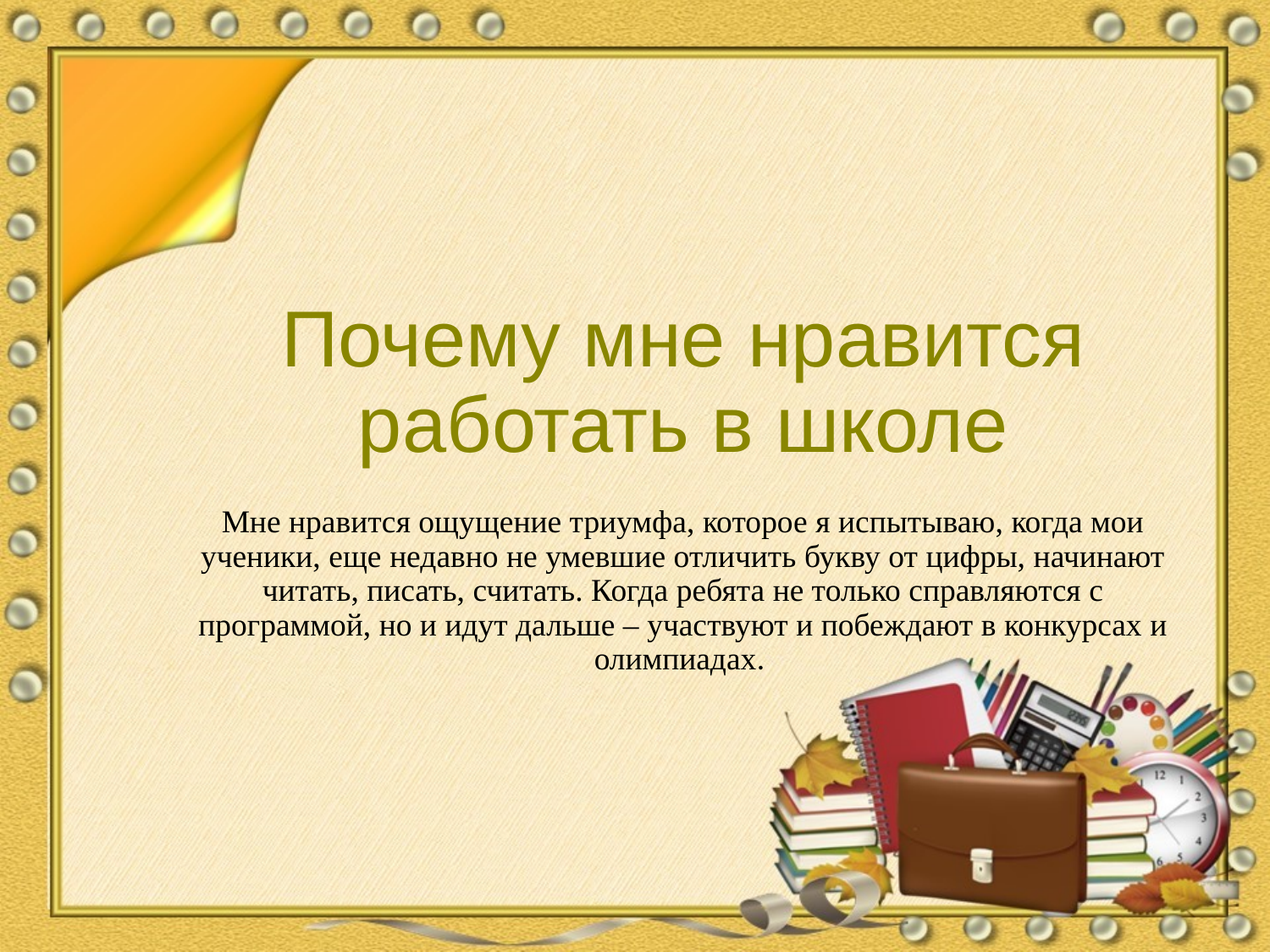

# Почему мне нравится работать в школе
Мне нравится ощущение триумфа, которое я испытываю, когда мои ученики, еще недавно не умевшие отличить букву от цифры, начинают читать, писать, считать. Когда ребята не только справляются с программой, но и идут дальше – участвуют и побеждают в конкурсах и олимпиадах.